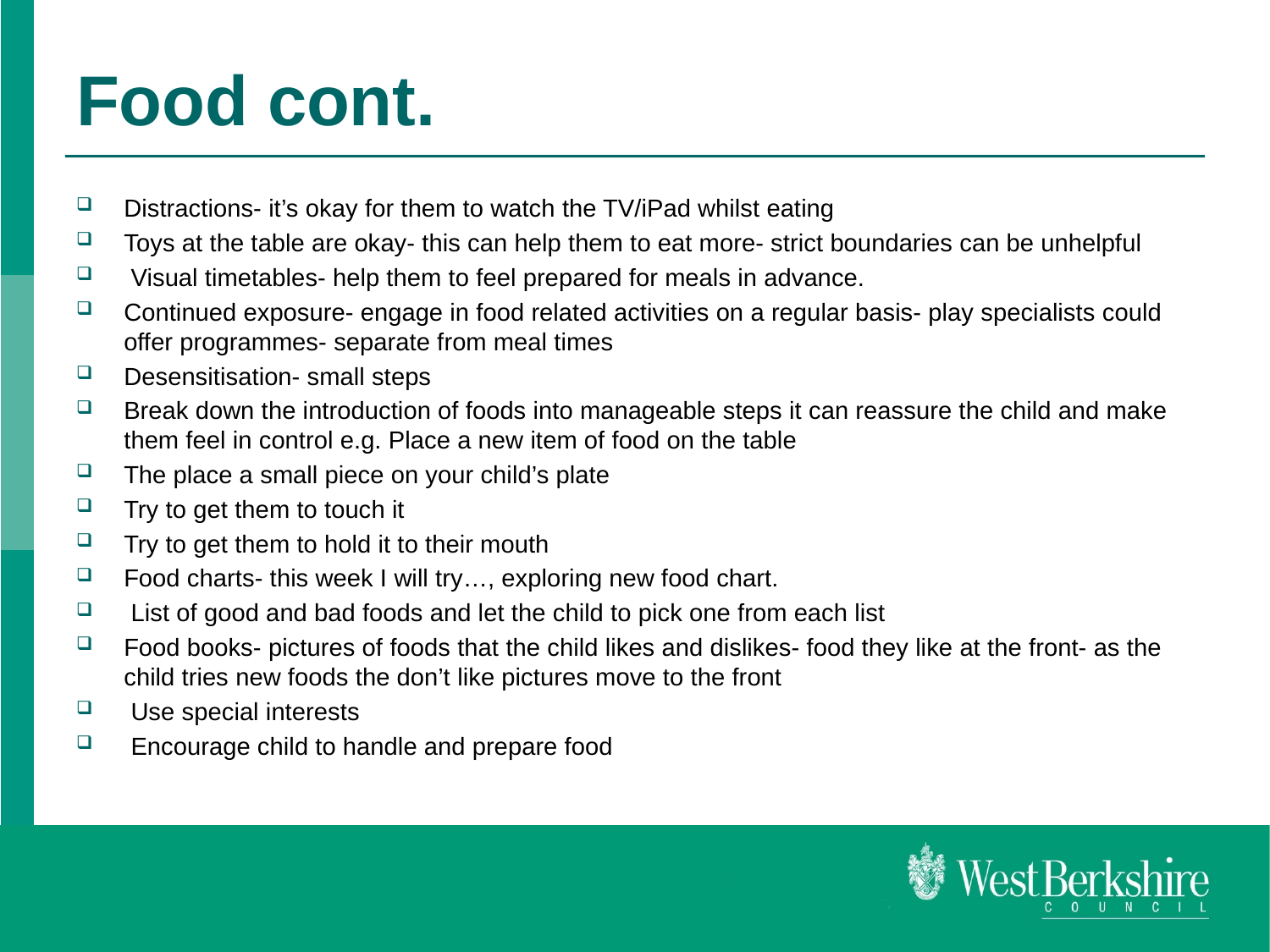

# Food cont.
Distractions- it’s okay for them to watch the TV/iPad whilst eating
Toys at the table are okay- this can help them to eat more- strict boundaries can be unhelpful
 Visual timetables- help them to feel prepared for meals in advance.
Continued exposure- engage in food related activities on a regular basis- play specialists could offer programmes- separate from meal times
Desensitisation- small steps
Break down the introduction of foods into manageable steps it can reassure the child and make them feel in control e.g. Place a new item of food on the table
The place a small piece on your child’s plate
Try to get them to touch it
Try to get them to hold it to their mouth
Food charts- this week I will try…, exploring new food chart.
 List of good and bad foods and let the child to pick one from each list
Food books- pictures of foods that the child likes and dislikes- food they like at the front- as the child tries new foods the don’t like pictures move to the front
 Use special interests
 Encourage child to handle and prepare food